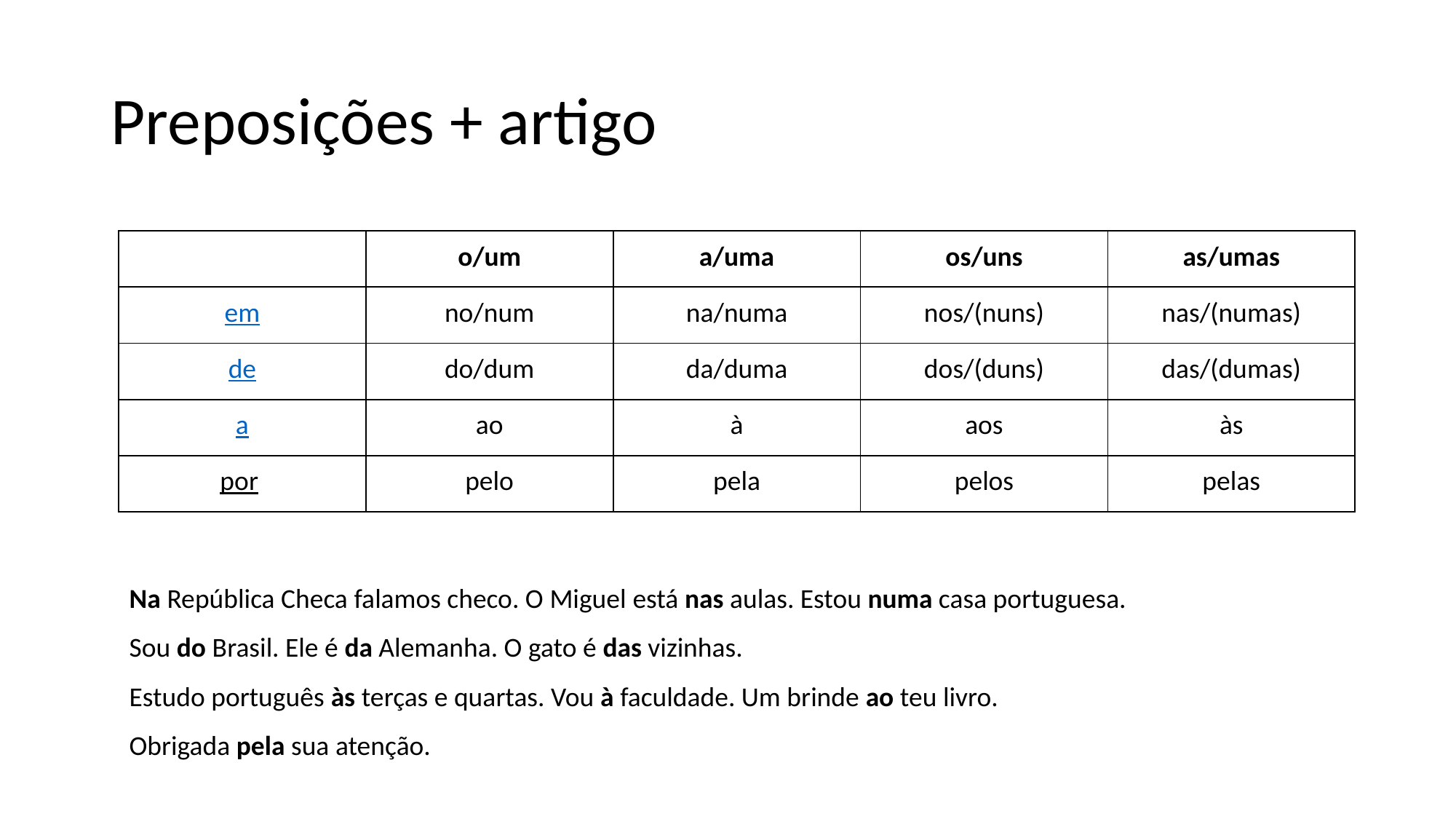

# Preposições + artigo
|  | o/um | a/uma | os/uns | as/umas |
| --- | --- | --- | --- | --- |
| em | no/num | na/numa | nos/(nuns) | nas/(numas) |
| de | do/dum | da/duma | dos/(duns) | das/(dumas) |
| a | ao | à | aos | às |
| por | pelo | pela | pelos | pelas |
Na República Checa falamos checo. O Miguel está nas aulas. Estou numa casa portuguesa.
Sou do Brasil. Ele é da Alemanha. O gato é das vizinhas.
Estudo português às terças e quartas. Vou à faculdade. Um brinde ao teu livro.
Obrigada pela sua atenção.